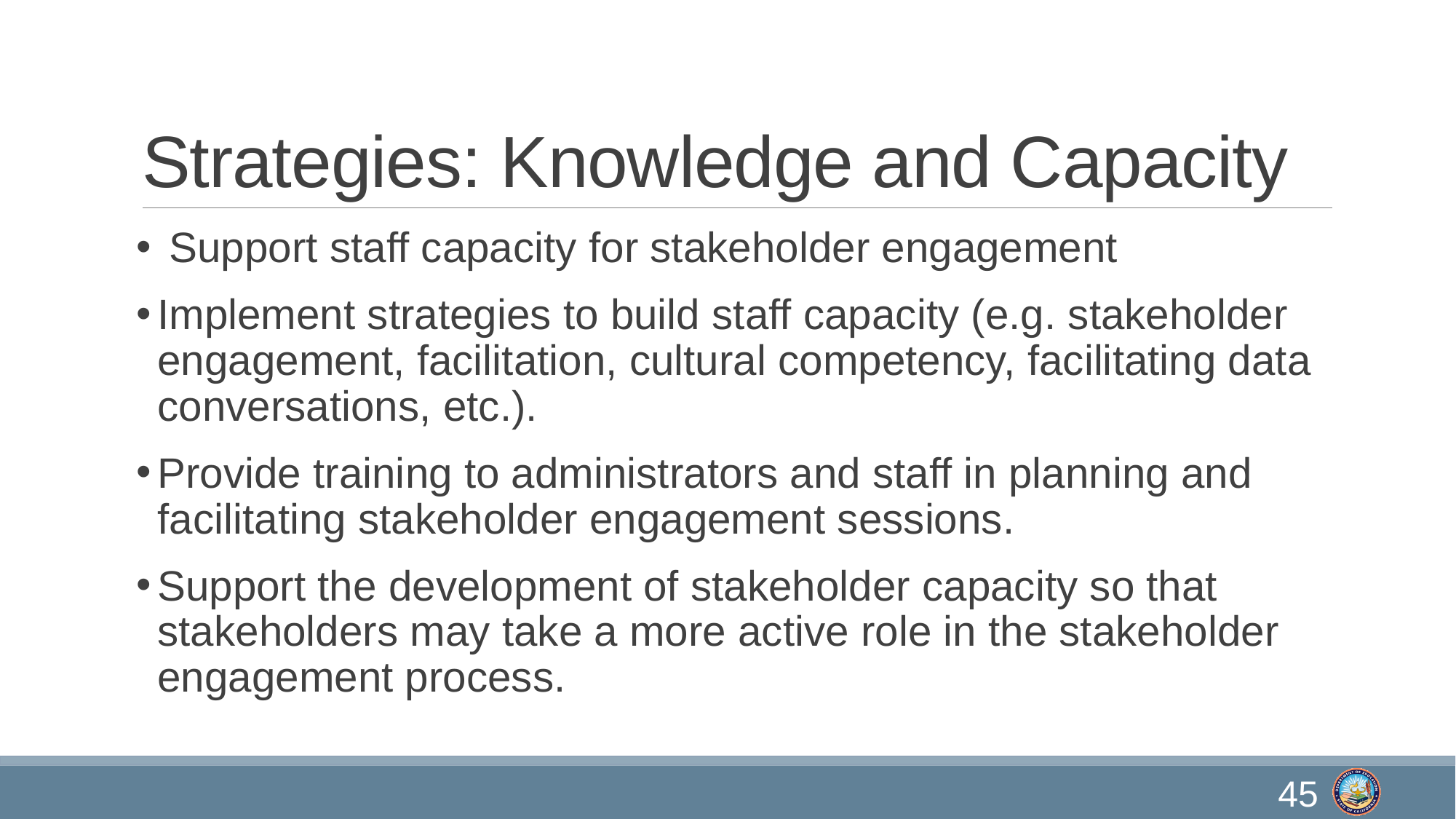

# Strategies: Knowledge and Capacity
 Support staff capacity for stakeholder engagement
Implement strategies to build staff capacity (e.g. stakeholder engagement, facilitation, cultural competency, facilitating data conversations, etc.).
Provide training to administrators and staff in planning and facilitating stakeholder engagement sessions.
Support the development of stakeholder capacity so that stakeholders may take a more active role in the stakeholder engagement process.

45